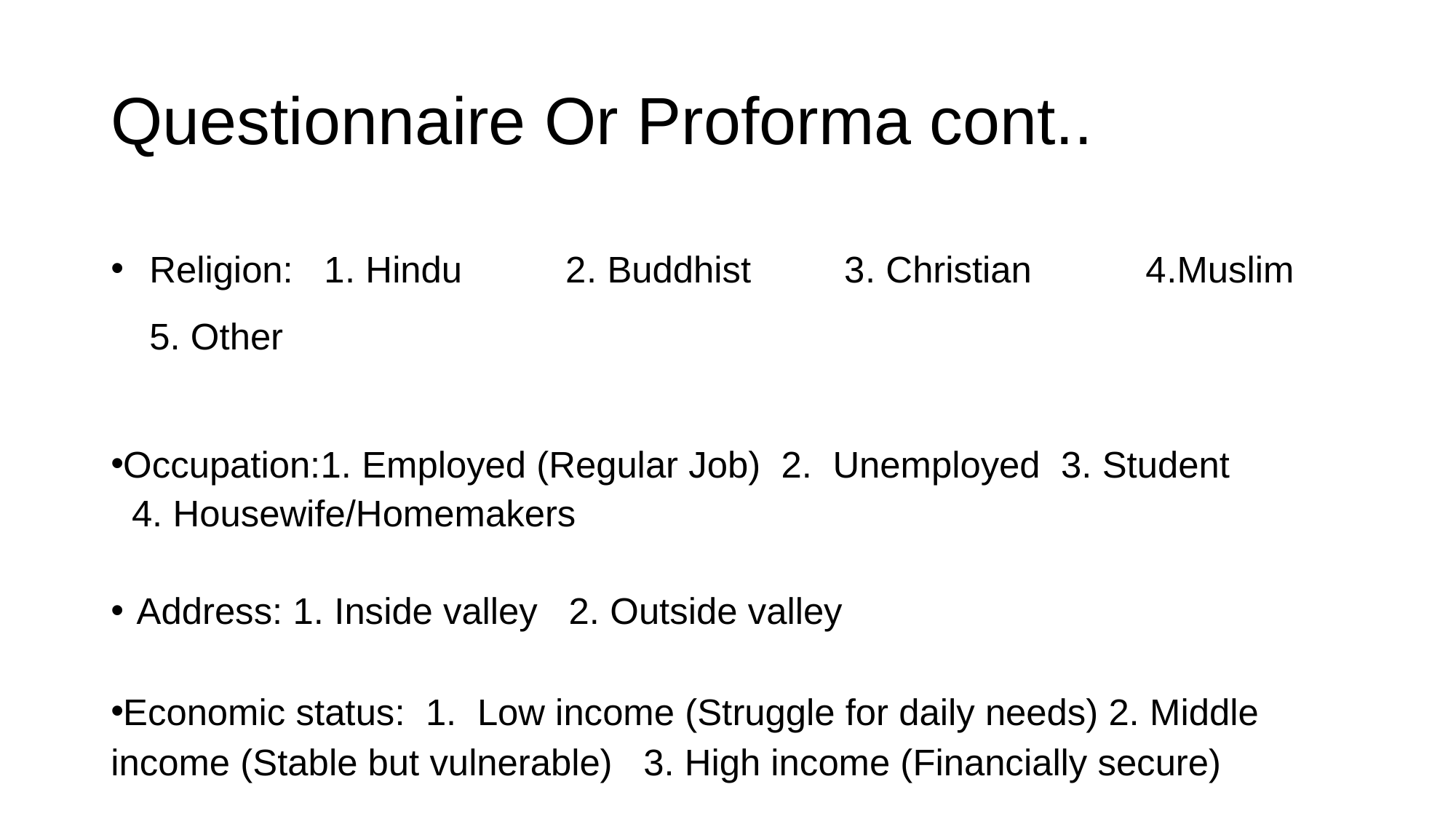

# Questionnaire Or Proforma cont..
Religion:   1. Hindu          2. Buddhist         3. Christian           4.Muslim    5. Other

Occupation:1. Employed (Regular Job)  2.  Unemployed  3. Student
  4. Housewife/Homemakers

Address: 1. Inside valley   2. Outside valley

Economic status:  1.  Low income (Struggle for daily needs) 2. Middle income (Stable but vulnerable)   3. High income (Financially secure)